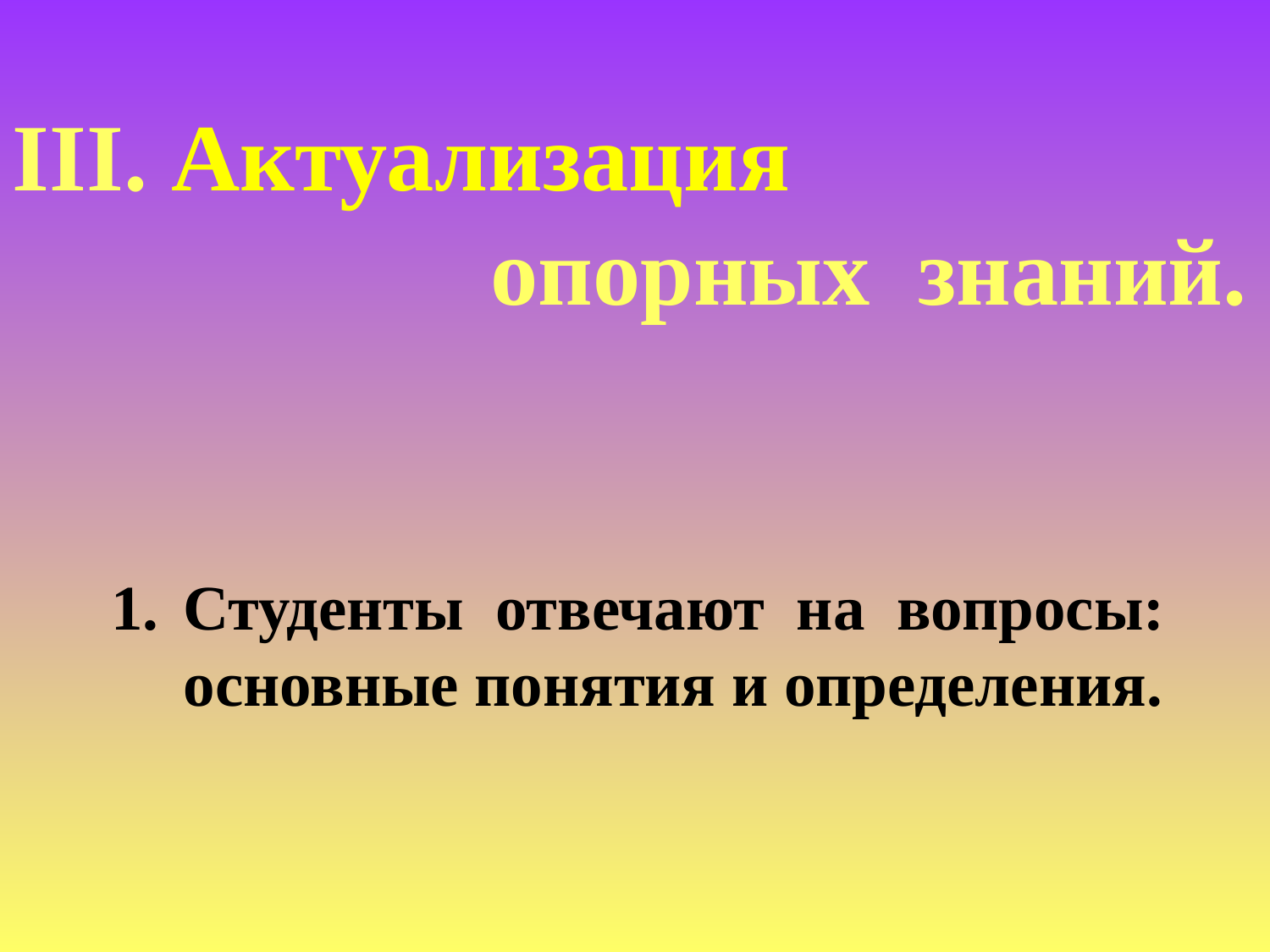

Актуализация
                    опорных  знаний.

Студенты  отвечают  на  вопросы: основные понятия и определения.